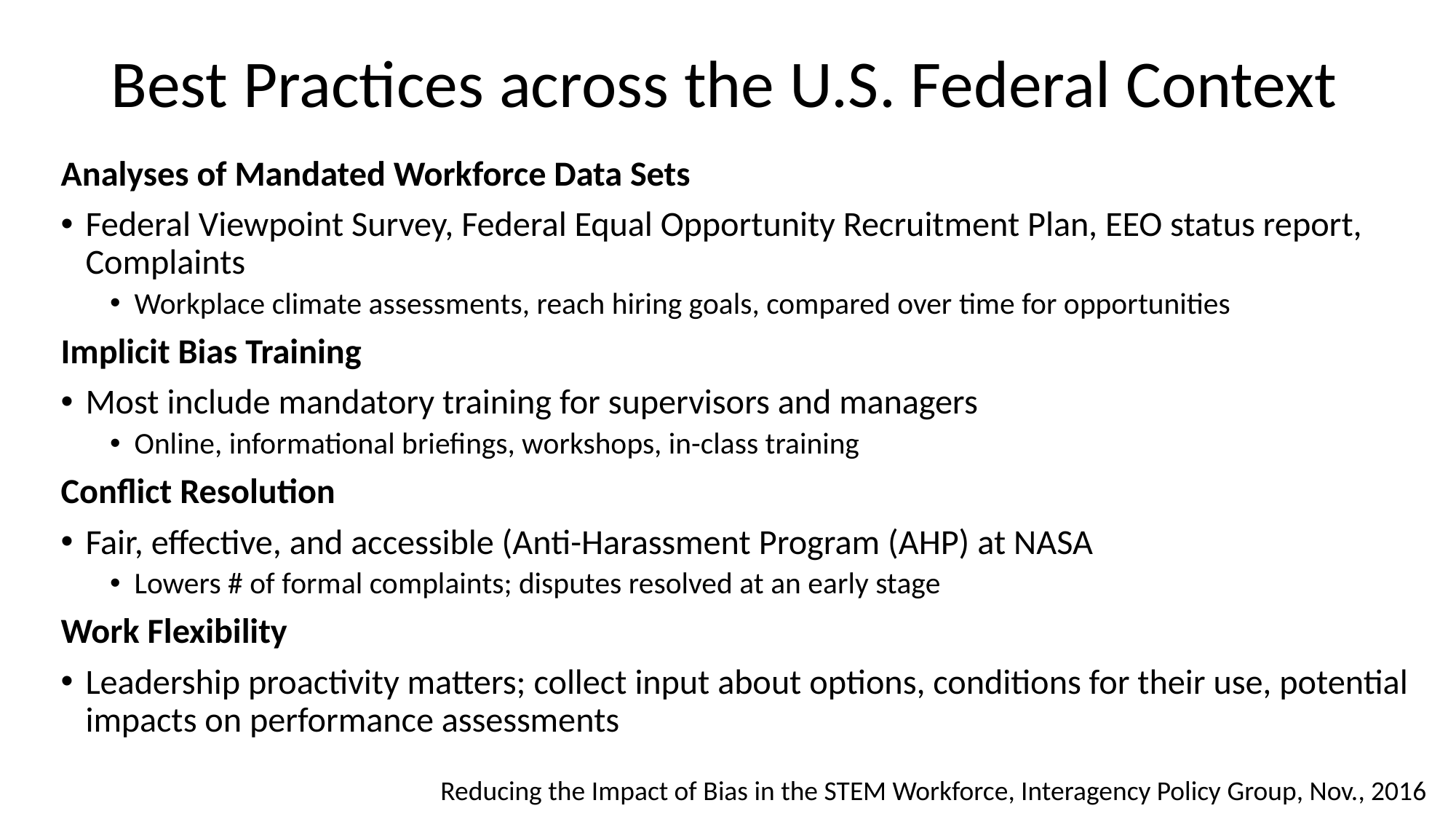

# Best Practices across the U.S. Federal Context
Analyses of Mandated Workforce Data Sets
Federal Viewpoint Survey, Federal Equal Opportunity Recruitment Plan, EEO status report, Complaints
Workplace climate assessments, reach hiring goals, compared over time for opportunities
Implicit Bias Training
Most include mandatory training for supervisors and managers
Online, informational briefings, workshops, in-class training
Conflict Resolution
Fair, effective, and accessible (Anti-Harassment Program (AHP) at NASA
Lowers # of formal complaints; disputes resolved at an early stage
Work Flexibility
Leadership proactivity matters; collect input about options, conditions for their use, potential impacts on performance assessments

Reducing the Impact of Bias in the STEM Workforce, Interagency Policy Group, Nov., 2016